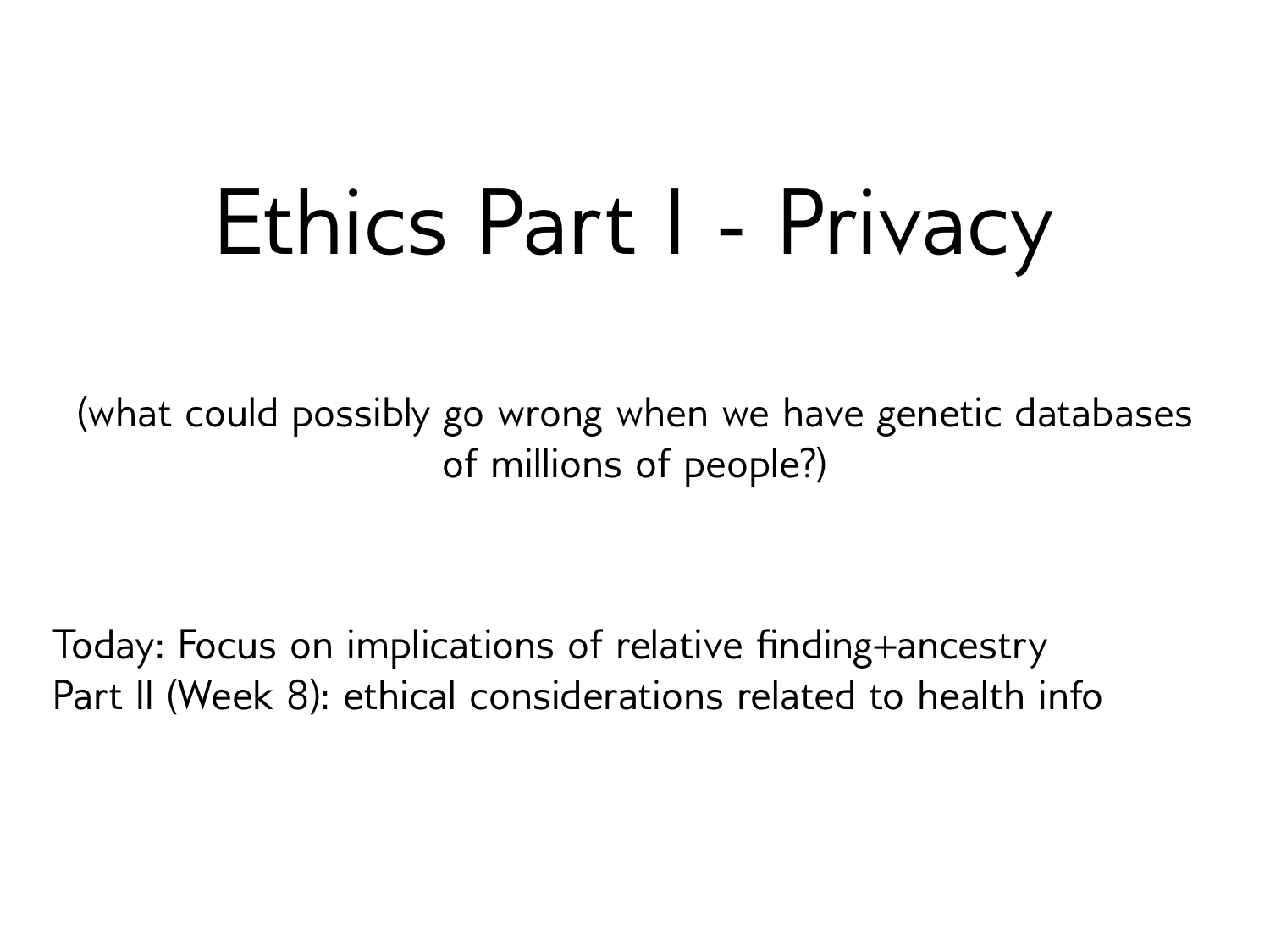

Ethics Part I - Privacy
(what could possibly go wrong when we have genetic databases of millions of people?)
Today: Focus on implications of relative finding+ancestry
Part II (Week 8): ethical considerations related to health info